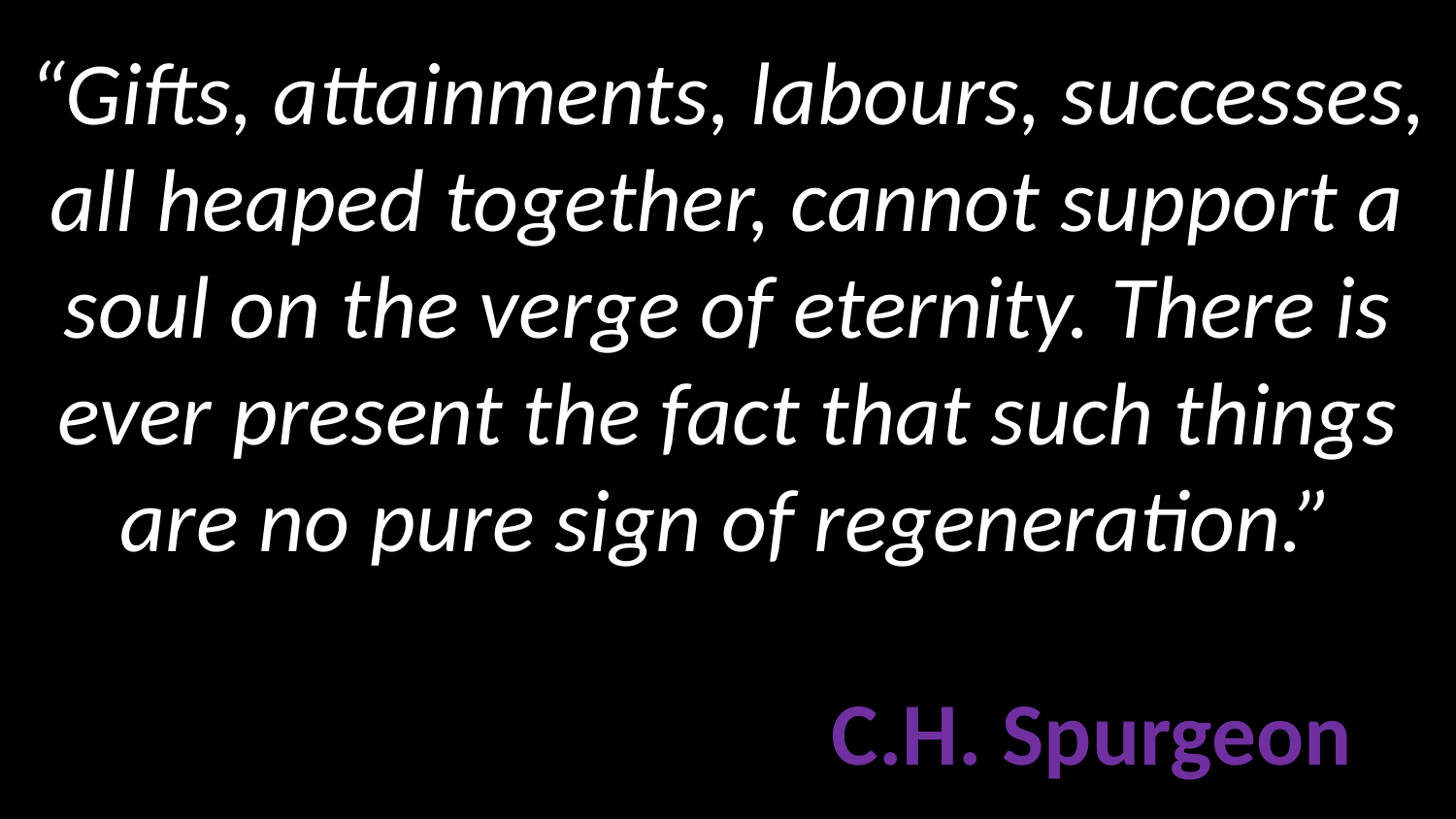

# “Gifts, attainments, labours, successes, all heaped together, cannot support a soul on the verge of eternity. There is ever present the fact that such things are no pure sign of regeneration.” C.H. Spurgeon